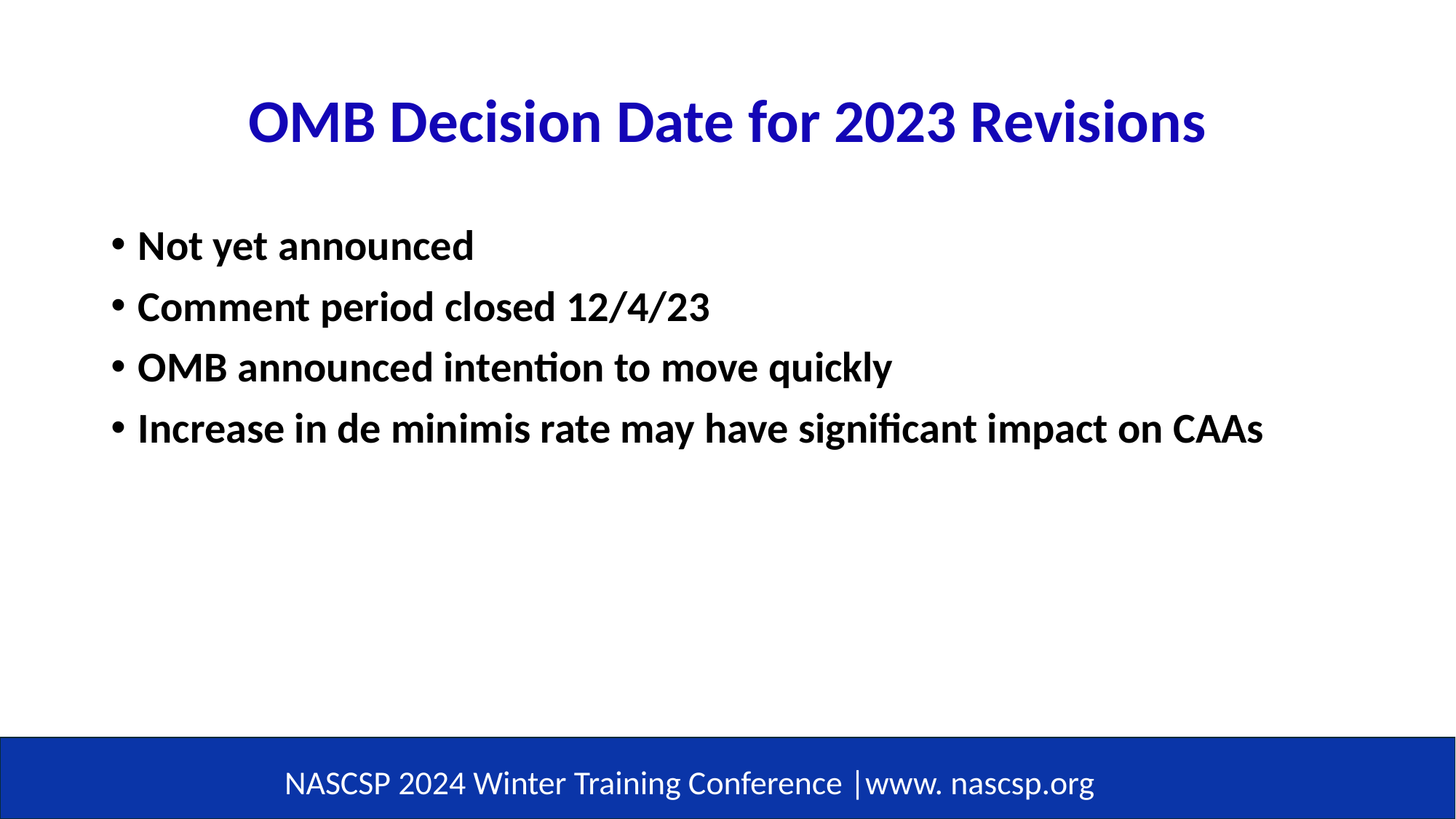

# OMB Decision Date for 2023 Revisions
Not yet announced
Comment period closed 12/4/23
OMB announced intention to move quickly
Increase in de minimis rate may have significant impact on CAAs